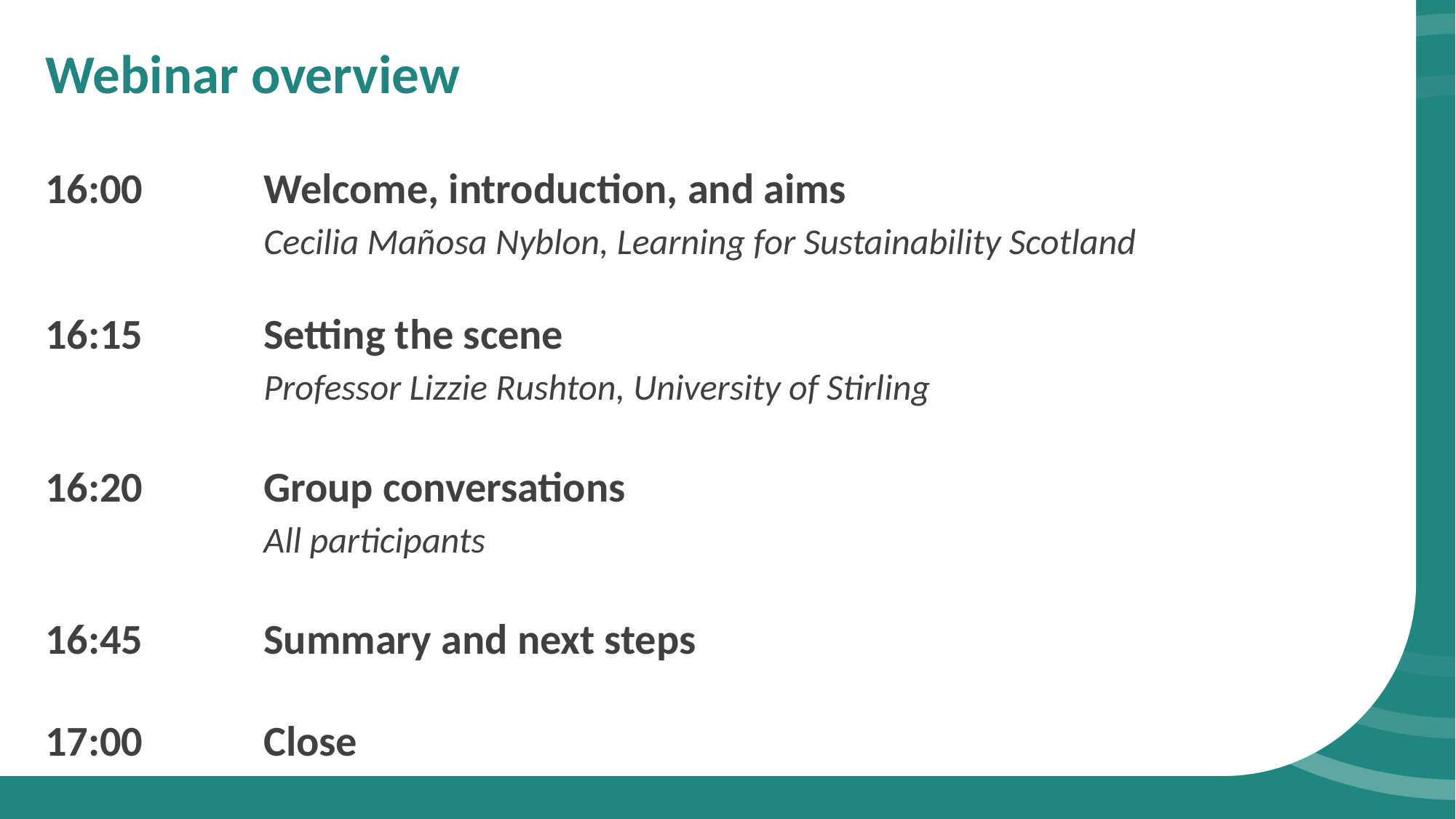

Webinar overview
16:00		Welcome, introduction, and aims
		Cecilia Mañosa Nyblon, Learning for Sustainability Scotland

16:15		Setting the scene
		Professor Lizzie Rushton, University of Stirling

16:20		Group conversations
		All participants

16:45		Summary and next steps

17:00		Close